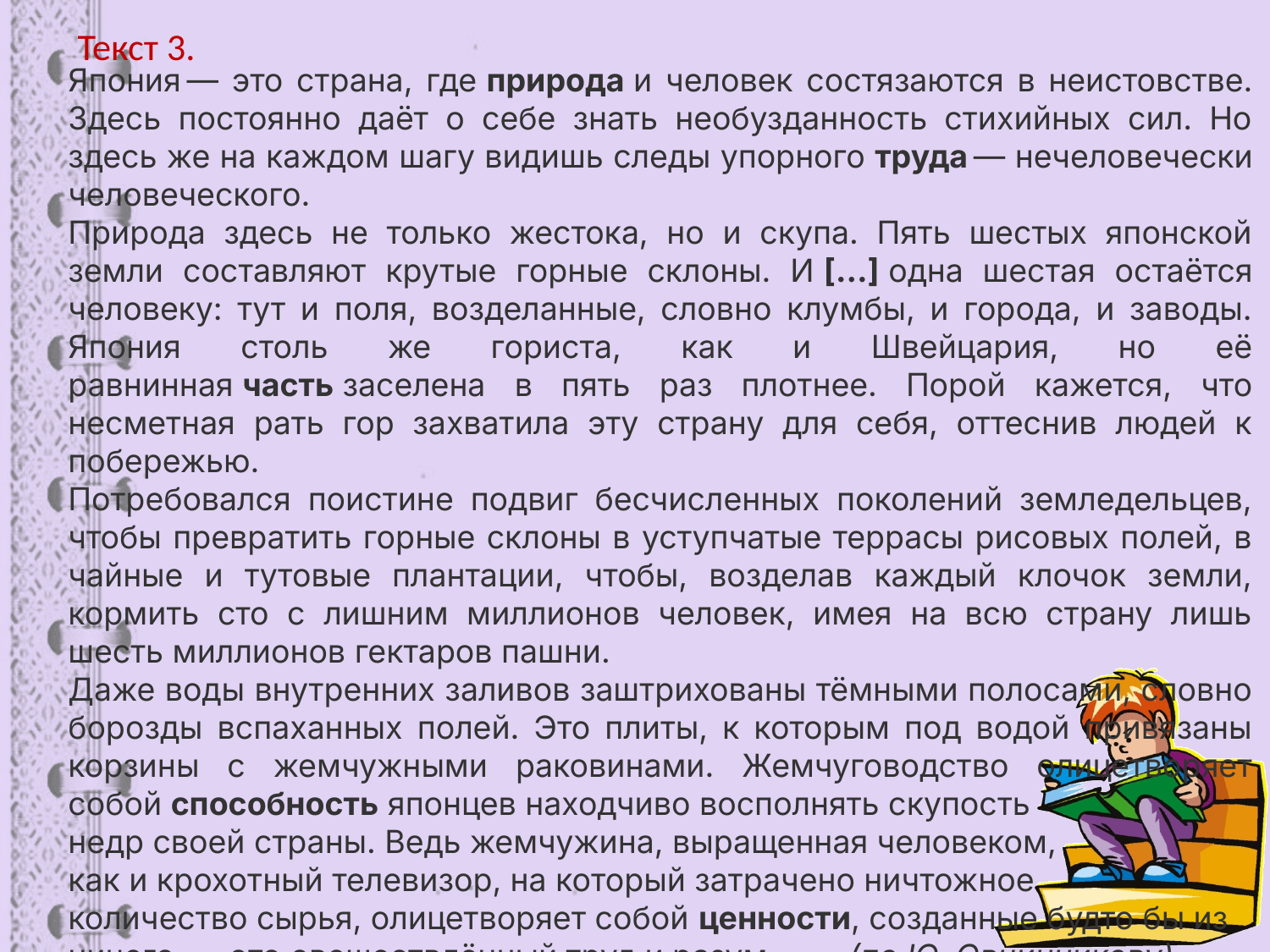

# Текст 3.
Япония — это страна, где природа и человек состязаются в неистовстве. Здесь постоянно даёт о себе знать необузданность стихийных сил. Но здесь же на каждом шагу видишь следы упорного труда — нечеловечески человеческого.
Природа здесь не только жестока, но и скупа. Пять шестых японской земли составляют крутые горные склоны. И […] одна шестая остаётся человеку: тут и поля, возделанные, словно клумбы, и города, и заводы. Япония столь же гориста, как и Швейцария, но её равнинная часть заселена в пять раз плотнее. Порой кажется, что несметная рать гор захватила эту страну для себя, оттеснив людей к побережью.
Потребовался поистине подвиг бесчисленных поколений земледельцев, чтобы превратить горные склоны в уступчатые террасы рисовых полей, в чайные и тутовые плантации, чтобы, возделав каждый клочок земли, кормить сто с лишним миллионов человек, имея на всю страну лишь шесть миллионов гектаров пашни.
Даже воды внутренних заливов заштрихованы тёмными полосами, словно борозды вспаханных полей. Это плиты, к которым под водой привязаны корзины с жемчужными раковинами. Жемчуговодство олицетворяет собой способность японцев находчиво восполнять скупость
недр своей страны. Ведь жемчужина, выращенная человеком,
как и крохотный телевизор, на который затрачено ничтожное
количество сырья, олицетворяет собой ценности, созданные будто бы из
ничего, — это овеществлённый труд и разум.        (по Ю. Овчинникову)